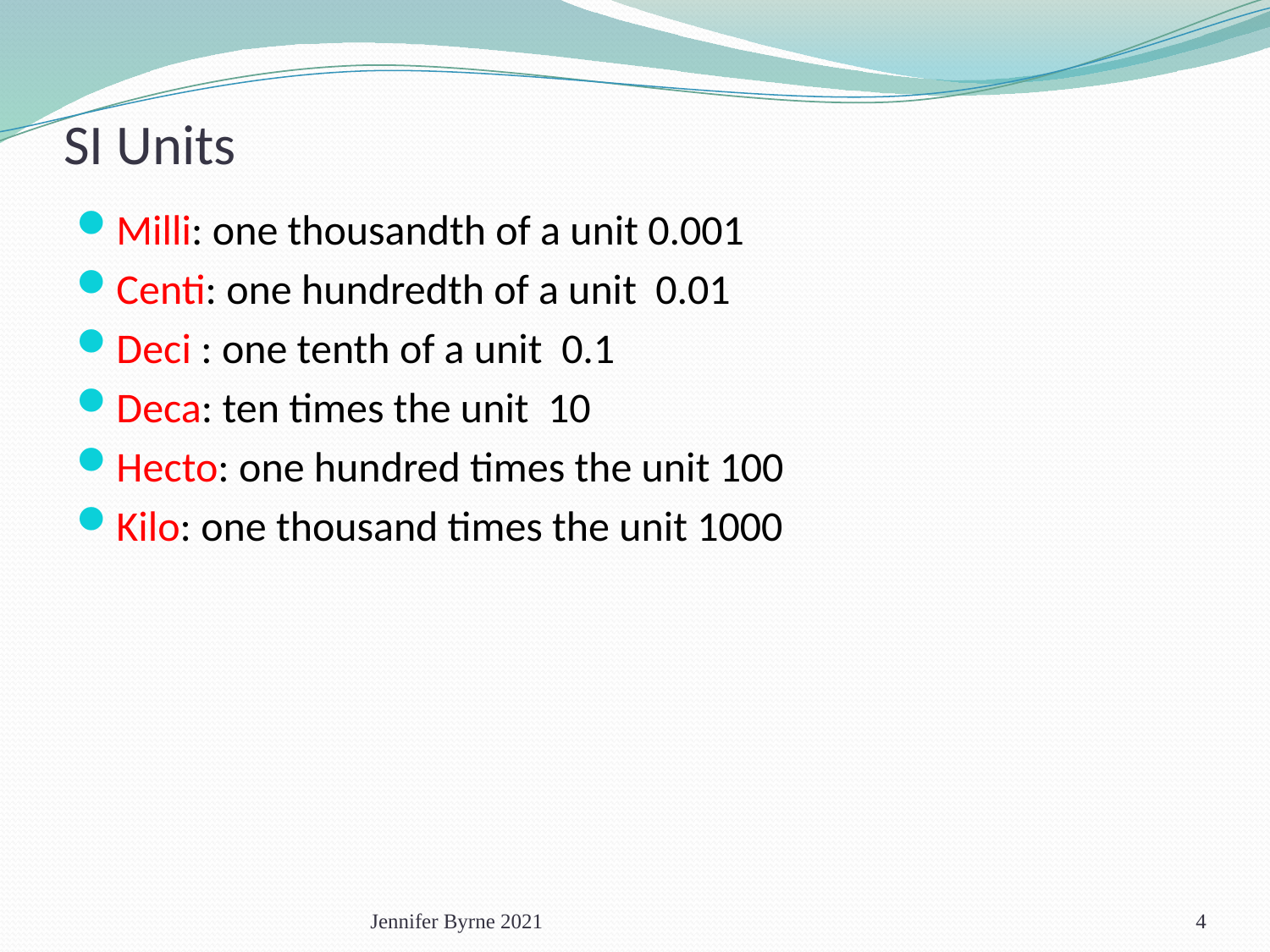

# SI Units
Milli: one thousandth of a unit 0.001
Centi: one hundredth of a unit  0.01
Deci : one tenth of a unit  0.1
Deca: ten times the unit  10
Hecto: one hundred times the unit 100
Kilo: one thousand times the unit 1000

Jennifer Byrne 2021
4